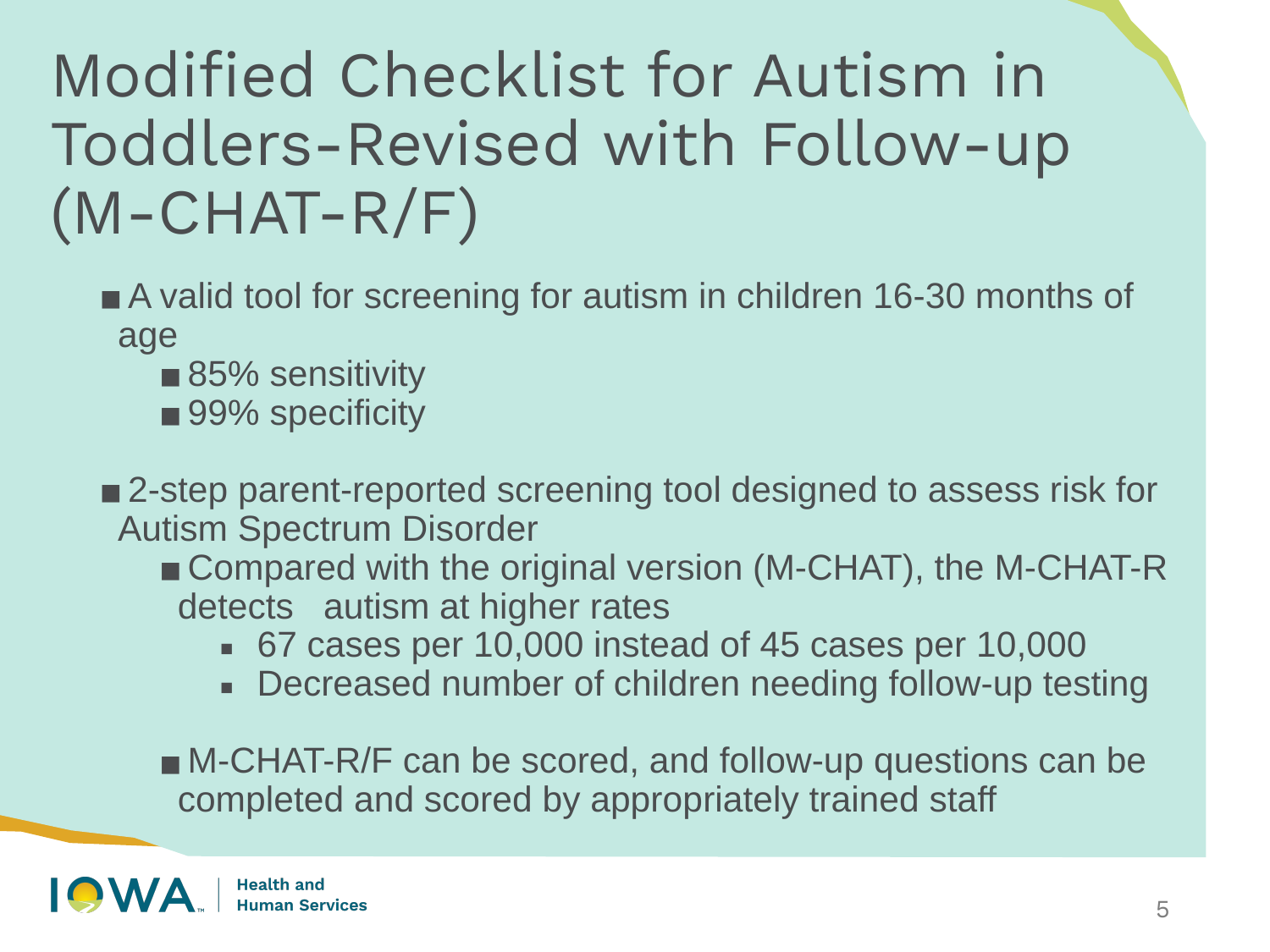

# Modified Checklist for Autism in Toddlers-Revised with Follow-up (M-CHAT-R/F)
 A valid tool for screening for autism in children 16-30 months of age
 85% sensitivity
 99% specificity

 2-step parent-reported screening tool designed to assess risk for Autism Spectrum Disorder
 Compared with the original version (M-CHAT), the M-CHAT-R detects   autism at higher rates
67 cases per 10,000 instead of 45 cases per 10,000
Decreased number of children needing follow-up testing

 M-CHAT-R/F can be scored, and follow-up questions can be completed and scored by appropriately trained staff

5